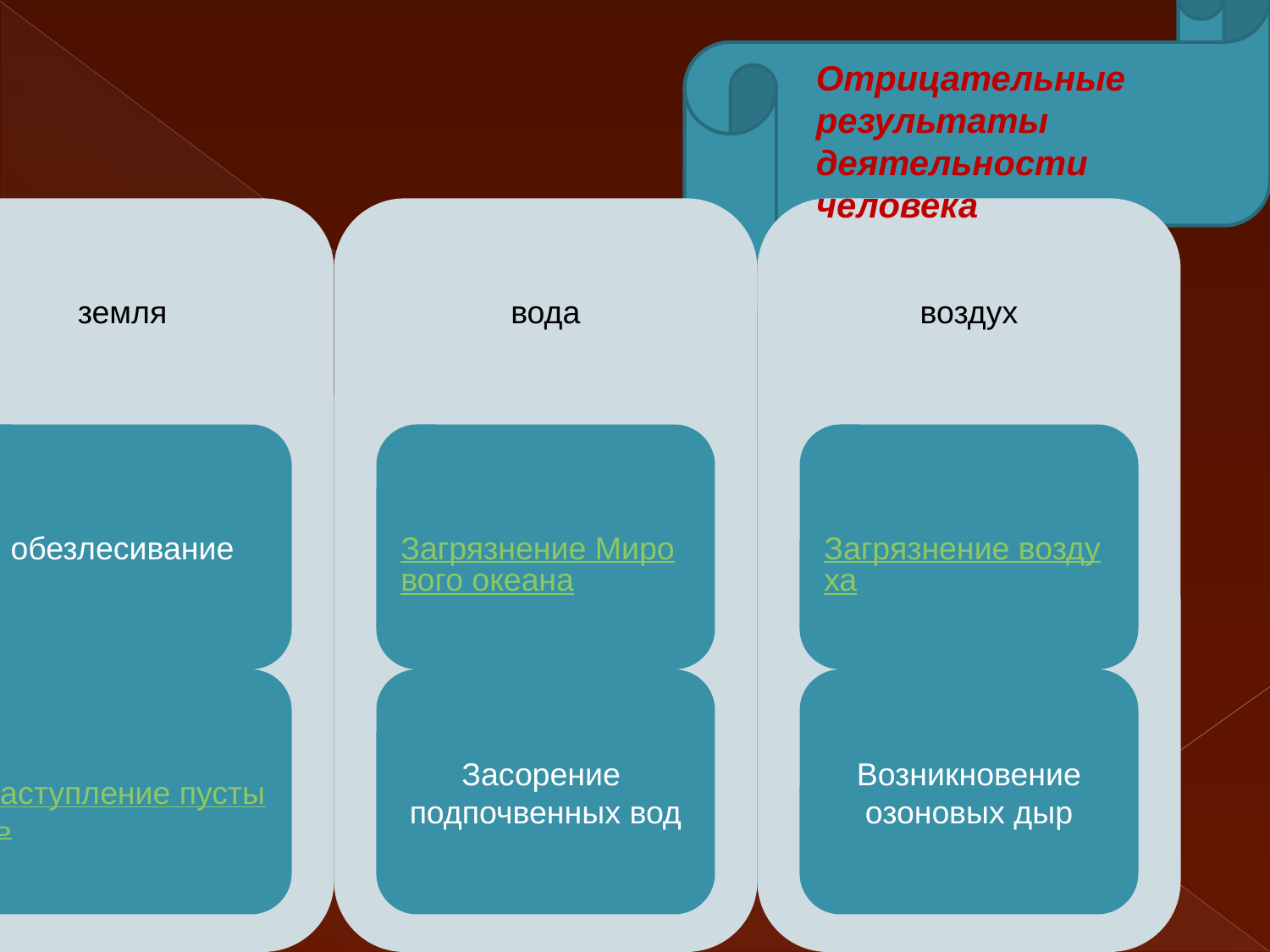

Отрицательные результаты  деятельности человека

земля
обезлесивание
вода
Загрязнение Мирового океана
Засорение  подпочвенных вод
воздух
Загрязнение воздуха
Возникновение озоновых дыр